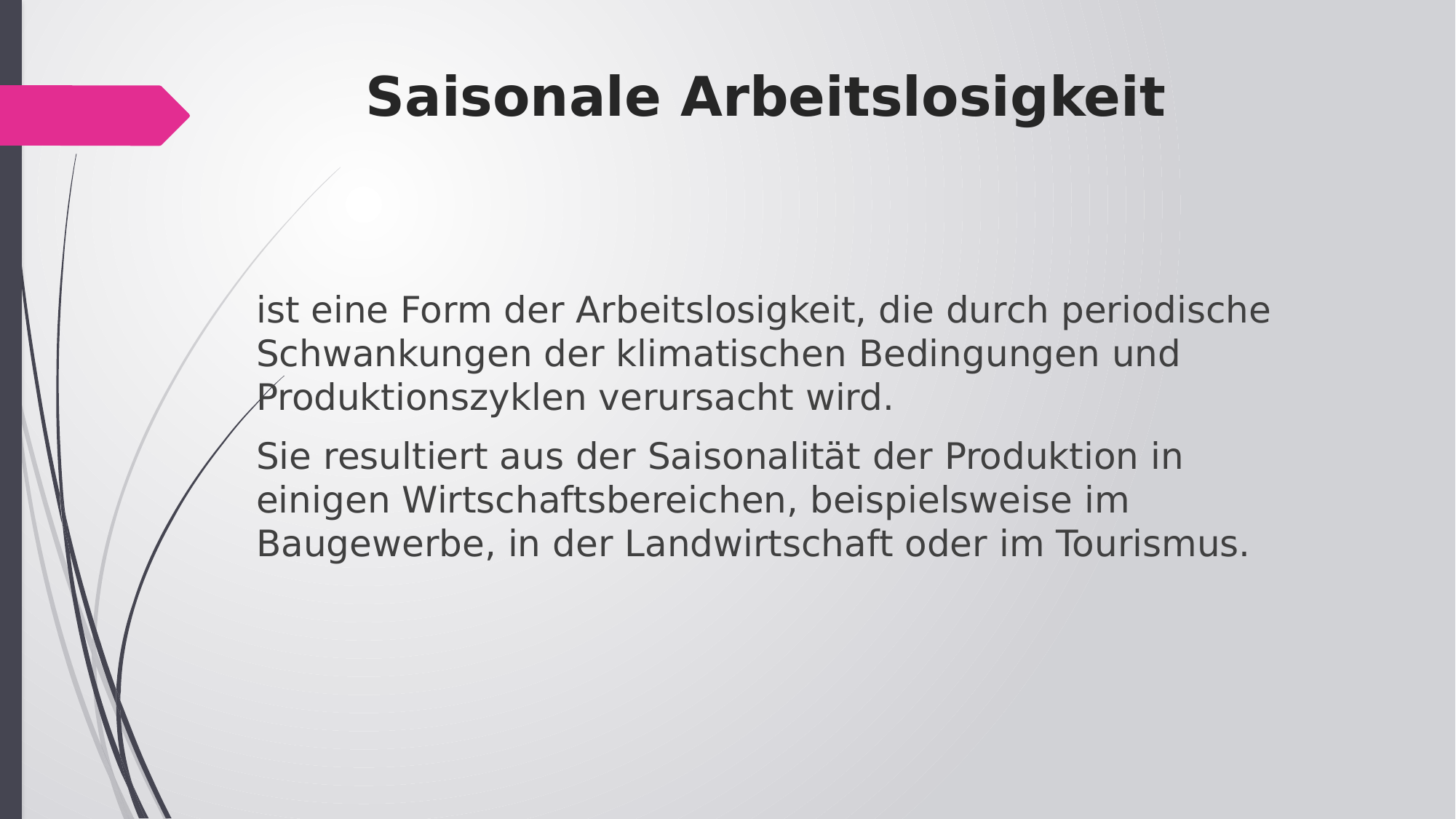

# Saisonale Arbeitslosigkeit
ist eine Form der Arbeitslosigkeit, die durch periodische Schwankungen der klimatischen Bedingungen und Produktionszyklen verursacht wird.
Sie resultiert aus der Saisonalität der Produktion in einigen Wirtschaftsbereichen, beispielsweise im Baugewerbe, in der Landwirtschaft oder im Tourismus.